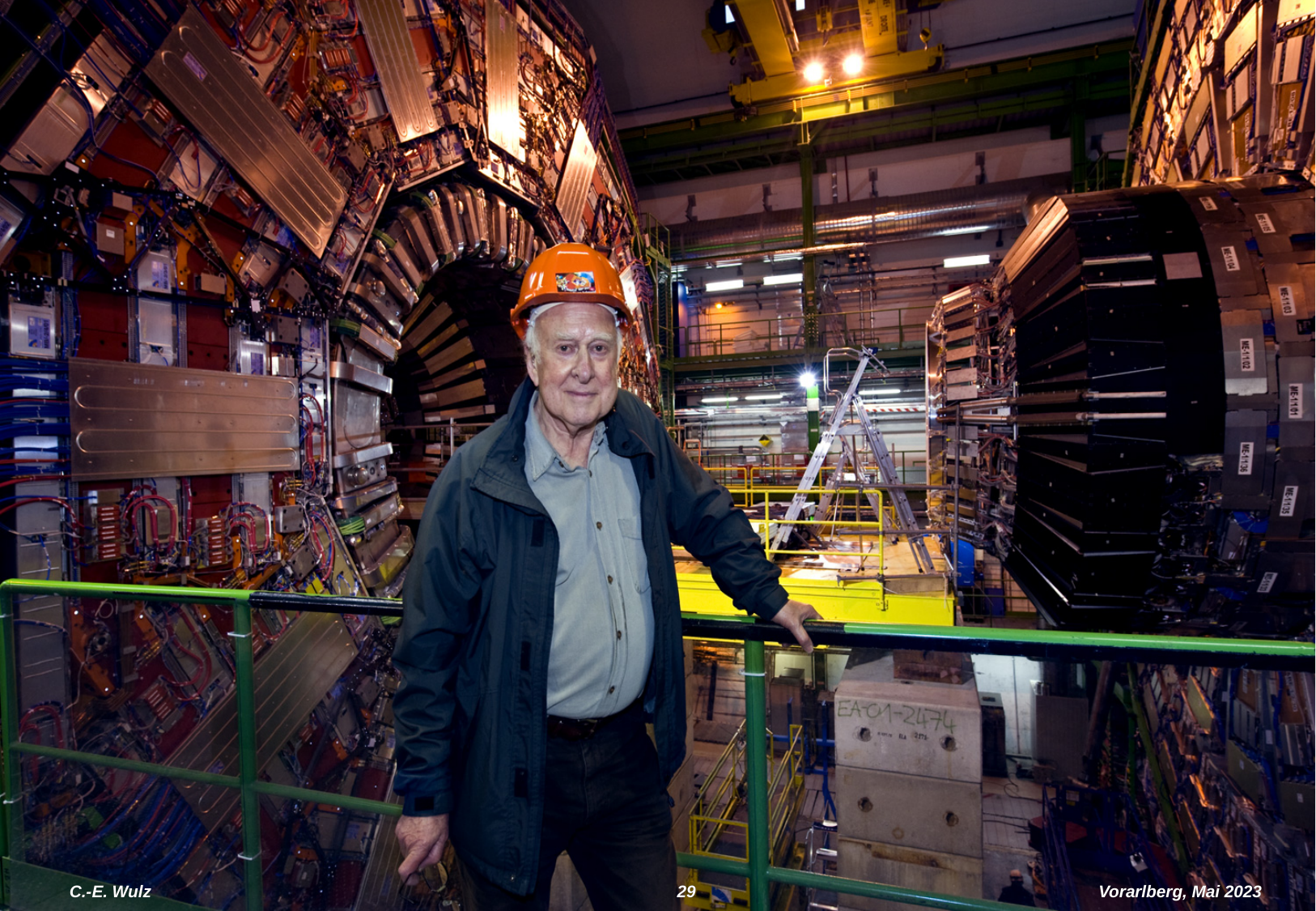

C.-E. Wulz
C.-E. Wulz
29
29
Vorarlberg, Mai 2023